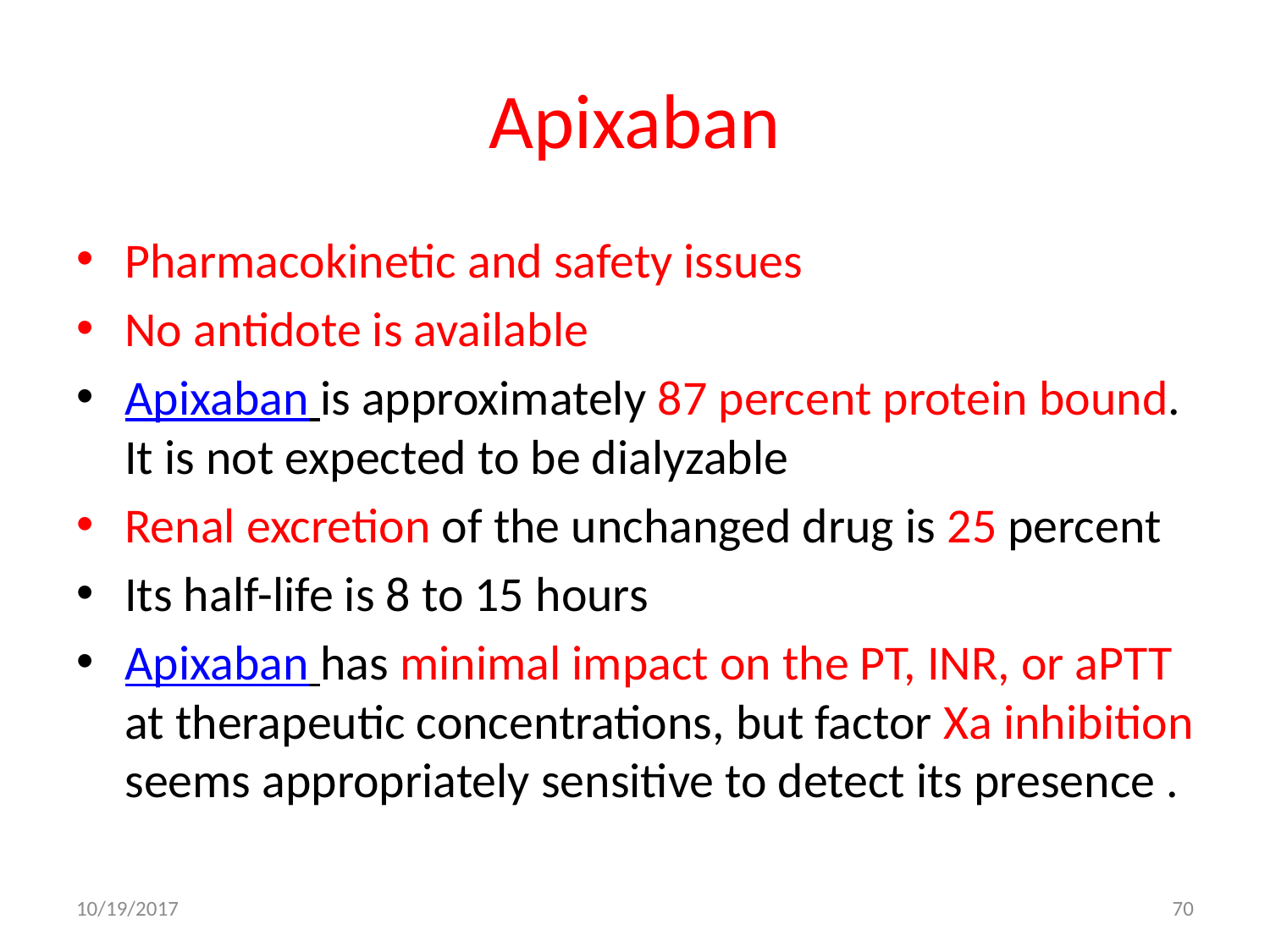

# Apixaban
Pharmacokinetic and safety issues
No antidote is available
Apixaban is approximately 87 percent protein bound. It is not expected to be dialyzable
Renal excretion of the unchanged drug is 25 percent
Its half-life is 8 to 15 hours
Apixaban has minimal impact on the PT, INR, or aPTT at therapeutic concentrations, but factor Xa inhibition seems appropriately sensitive to detect its presence .

10/19/2017
70